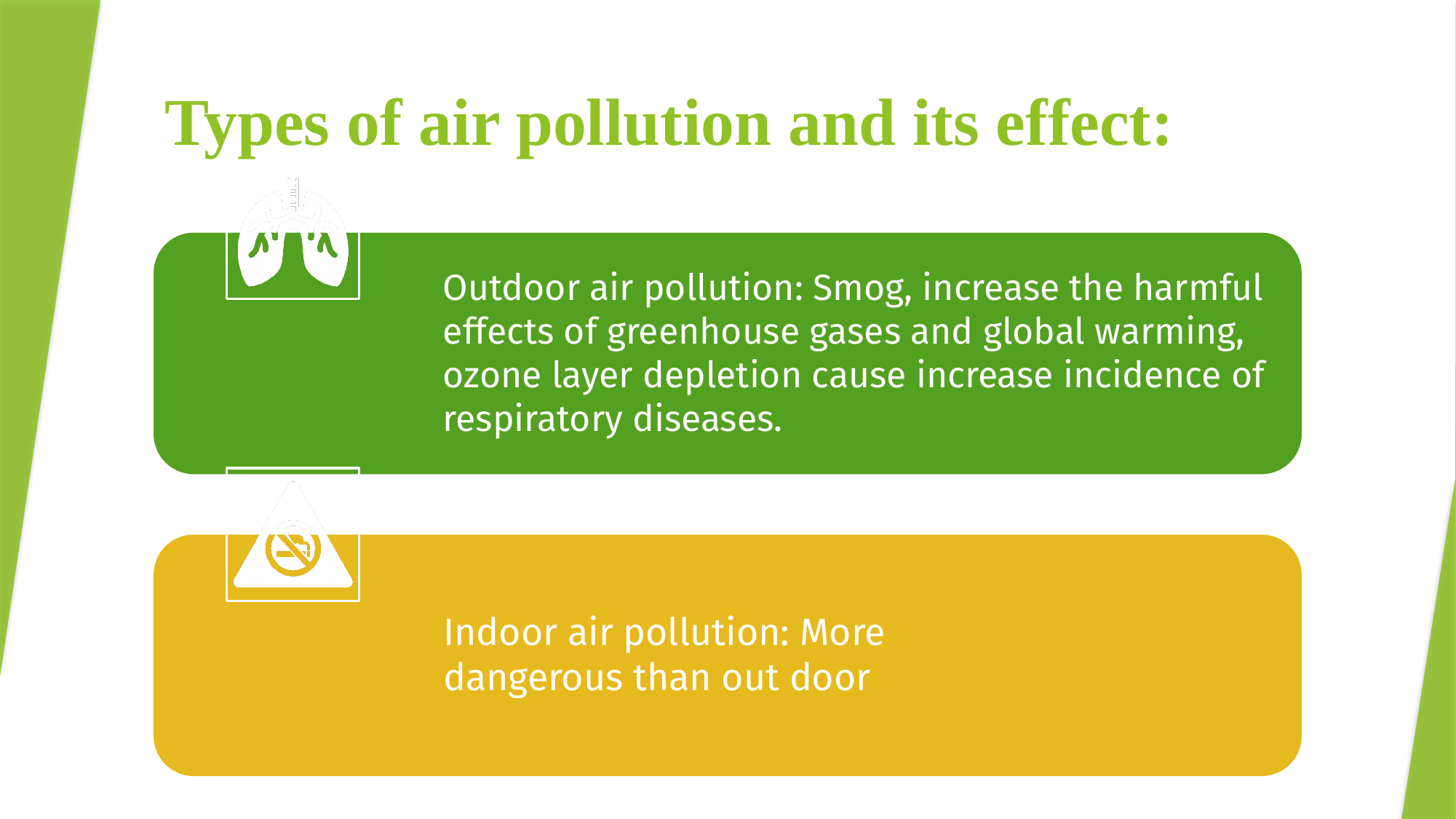

# Types of air pollution and its effect:
Outdoor air pollution: Smog, increase the harmful effects of greenhouse gases and global warming, ozone layer depletion cause increase incidence of respiratory diseases.
Indoor air pollution: More dangerous than out door